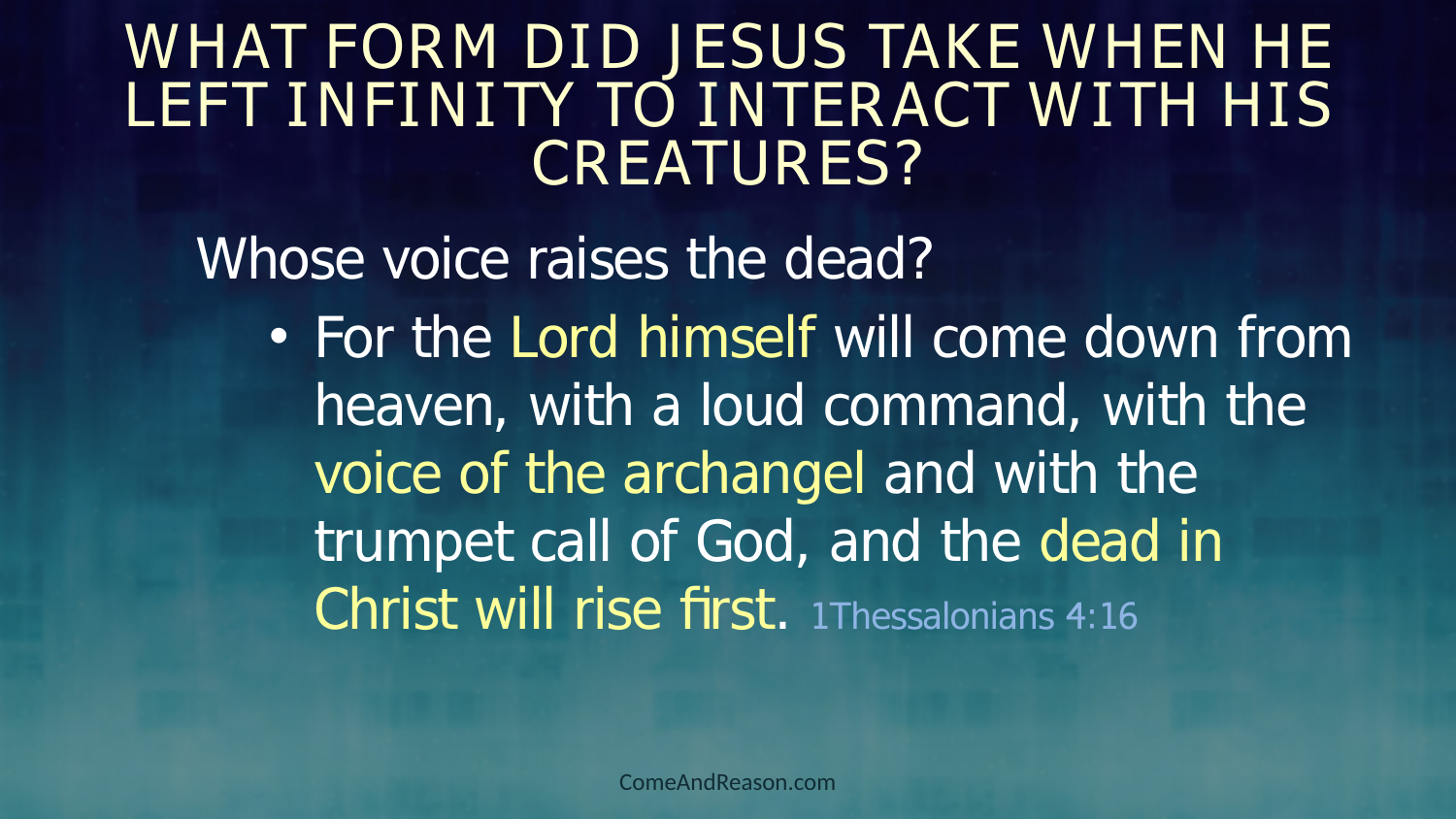

# What Form Did Jesus take when He left Infinity to Interact with His Creatures?
Whose voice raises the dead?
For the Lord himself will come down from heaven, with a loud command, with the voice of the archangel and with the trumpet call of God, and the dead in Christ will rise first. 1Thessalonians 4:16

ComeAndReason.com